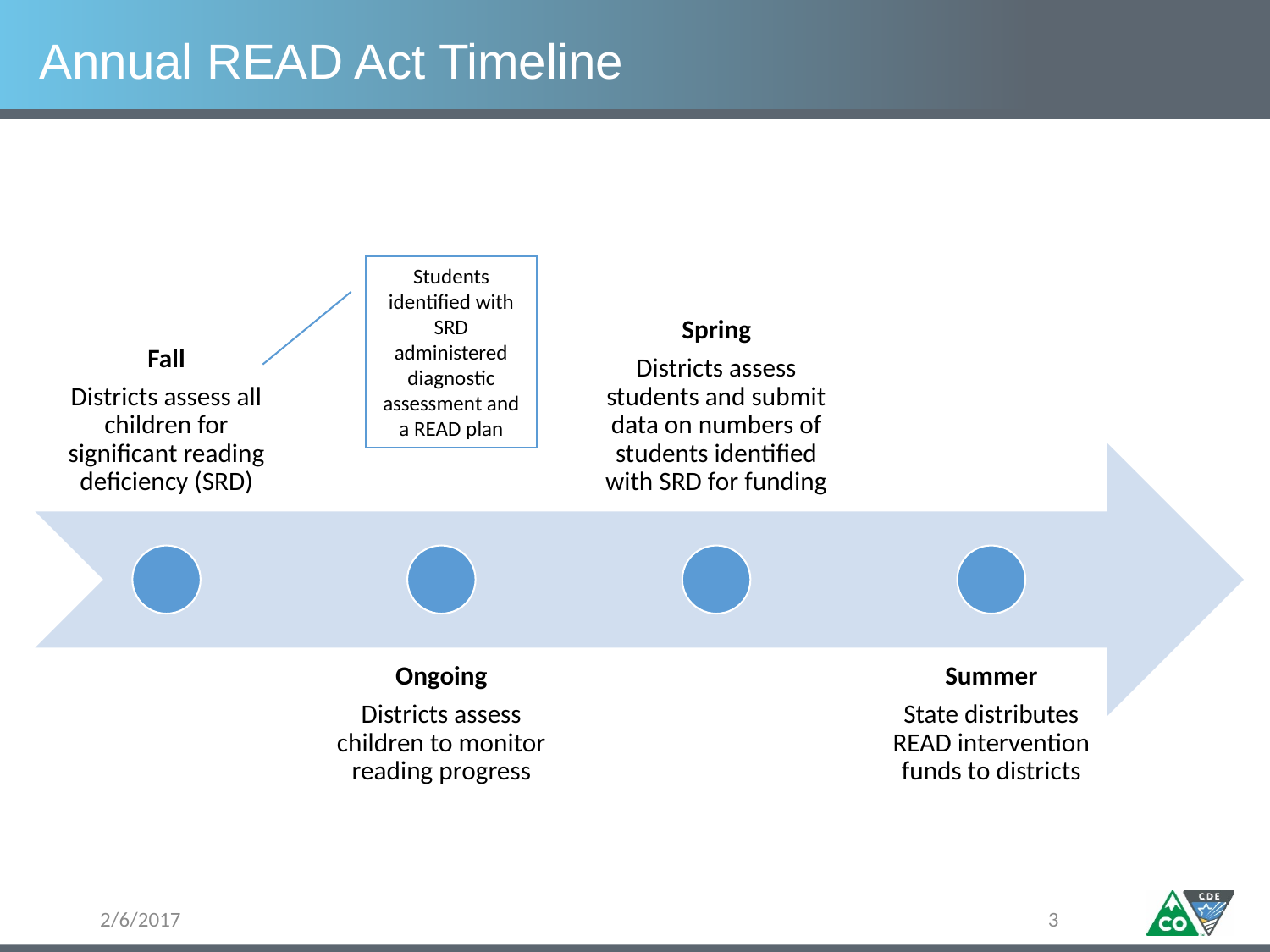

# Annual READ Act Timeline
Fall
Districts assess all children for significant reading deficiency (SRD)
Ongoing
Districts assess children to monitor reading progress
Spring
Districts assess students and submit data on numbers of students identified with SRD for funding
Summer
State distributes READ intervention funds to districts

Students identified with SRD administered diagnostic assessment and a READ plan